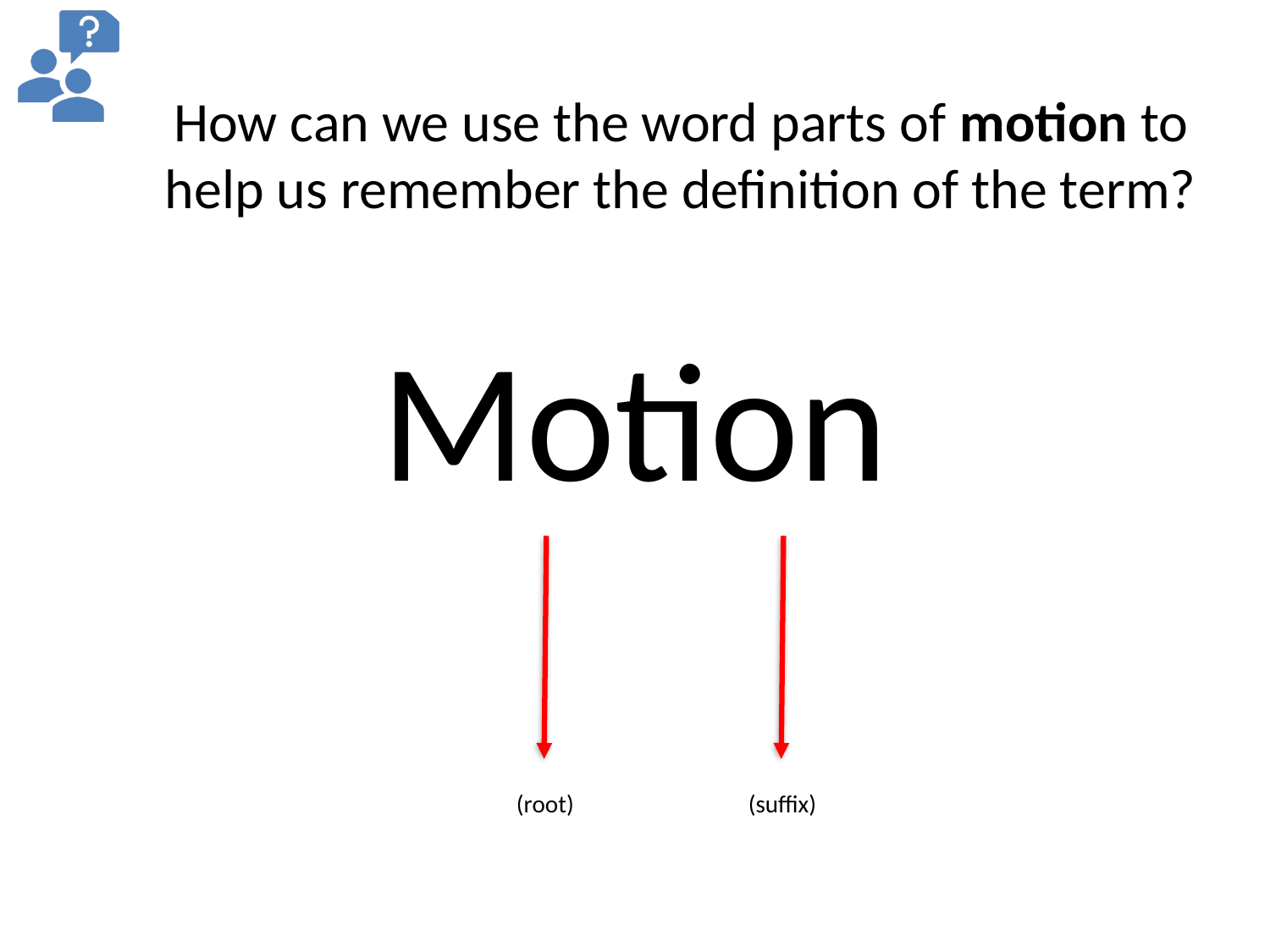

# How can we use the word parts of motion to help us remember the definition of the term?
Motion
(root)
(suffix)